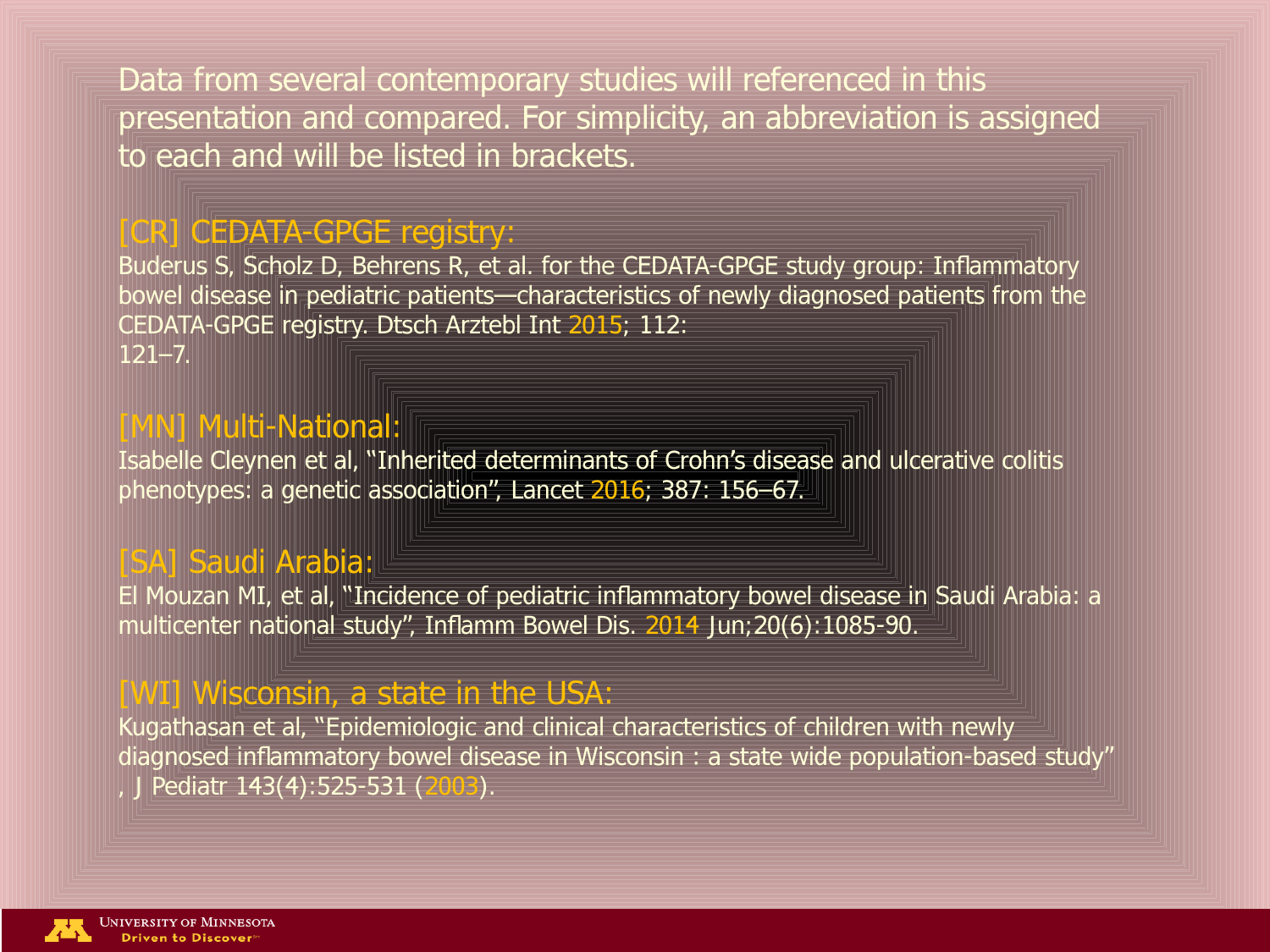

Data from several contemporary studies will referenced in this presentation and compared. For simplicity, an abbreviation is assigned to each and will be listed in brackets.

[CR] CEDATA-GPGE registry:
Buderus S, Scholz D, Behrens R, et al. for the CEDATA-GPGE study group: Inflammatory bowel disease in pediatric patients—characteristics of newly diagnosed patients from the CEDATA-GPGE registry. Dtsch Arztebl Int 2015; 112:
121–7.

[MN] Multi-National:
Isabelle Cleynen et al, “Inherited determinants of Crohn’s disease and ulcerative colitis phenotypes: a genetic association”, Lancet 2016; 387: 156–67.

[SA] Saudi Arabia:
El Mouzan MI, et al, “Incidence of pediatric inflammatory bowel disease in Saudi Arabia: a multicenter national study”, Inflamm Bowel Dis. 2014 Jun;20(6):1085-90.

[WI] Wisconsin, a state in the USA:
Kugathasan et al, “Epidemiologic and clinical characteristics of children with newly diagnosed inflammatory bowel disease in Wisconsin : a state wide population-based study” , J Pediatr 143(4):525-531 (2003).